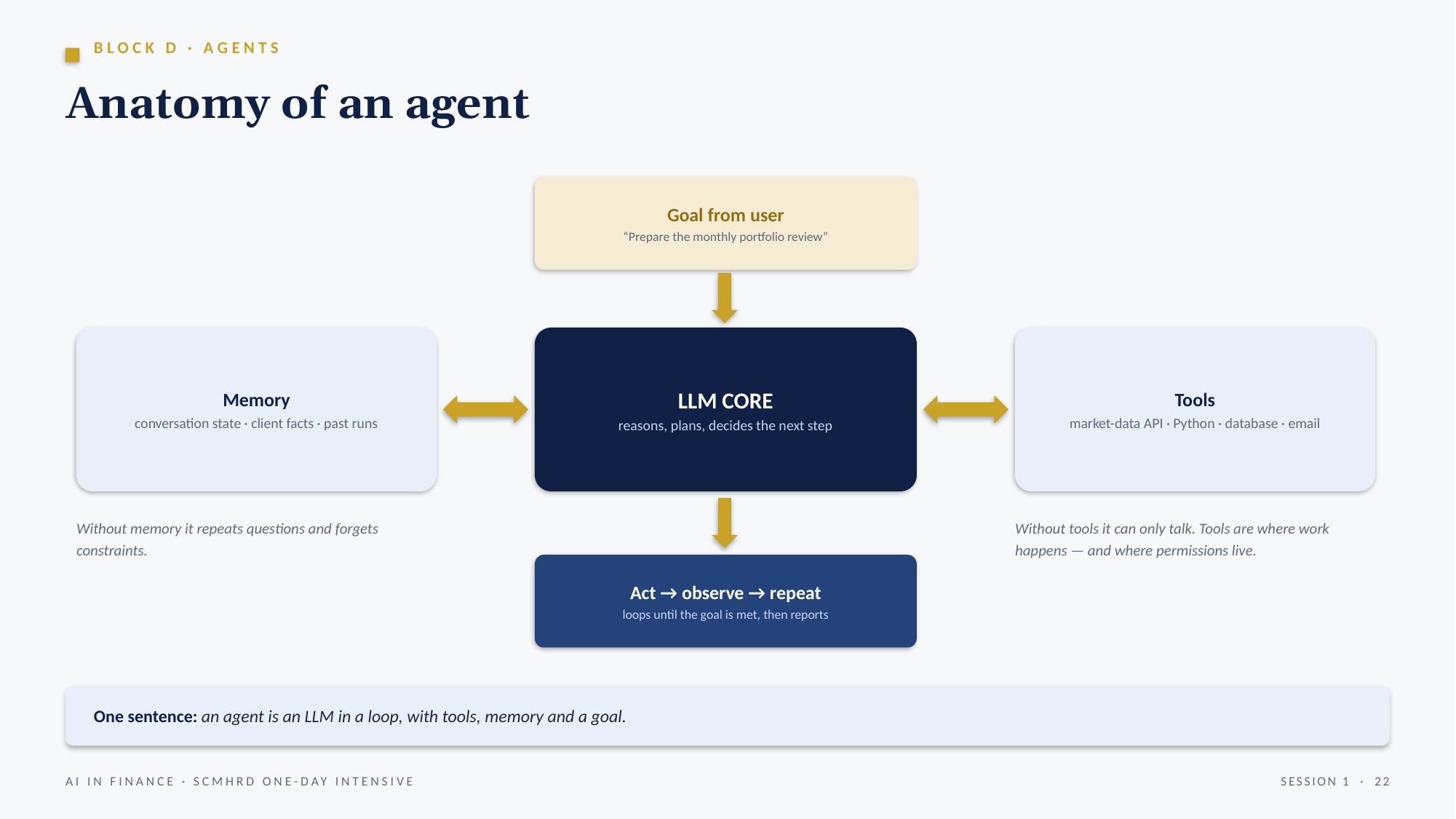

BLOCK D · AGENTS

Anatomy of an agent

Goal from user
“Prepare the monthly portfolio review”

Memory
conversation state · client facts · past runs

LLM CORE
reasons, plans, decides the next step

Tools
market-data API · Python · database · email

Without memory it repeats questions and forgets constraints.
Without tools it can only talk. Tools are where work happens — and where permissions live.

Act → observe → repeat
loops until the goal is met, then reports

One sentence: an agent is an LLM in a loop, with tools, memory and a goal.
AI IN FINANCE · SCMHRD ONE-DAY INTENSIVE
SESSION 1  ·  22